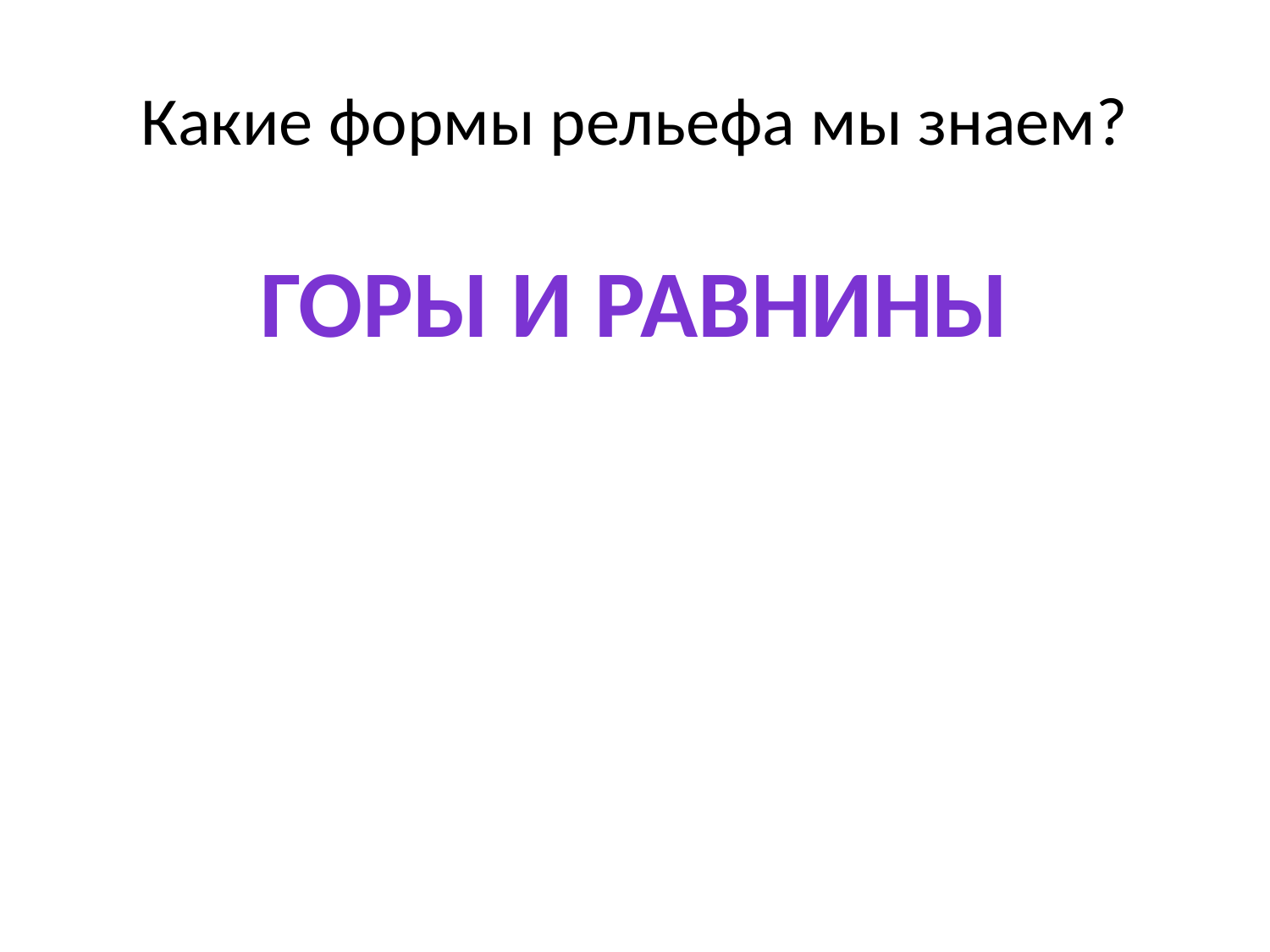

# Какие формы рельефа мы знаем?
Горы и равнины